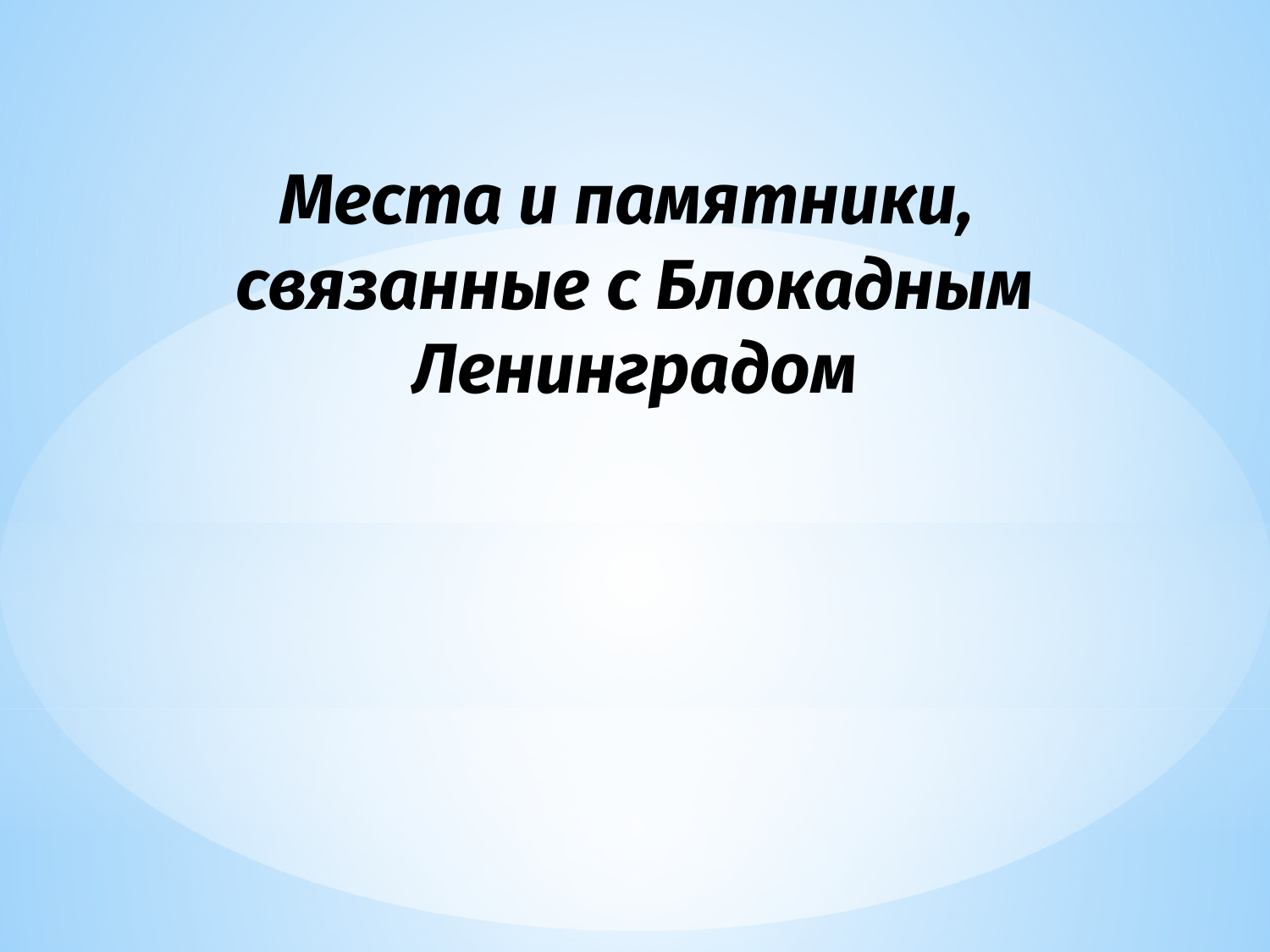

Места и памятники,
связанные с Блокадным Ленинградом